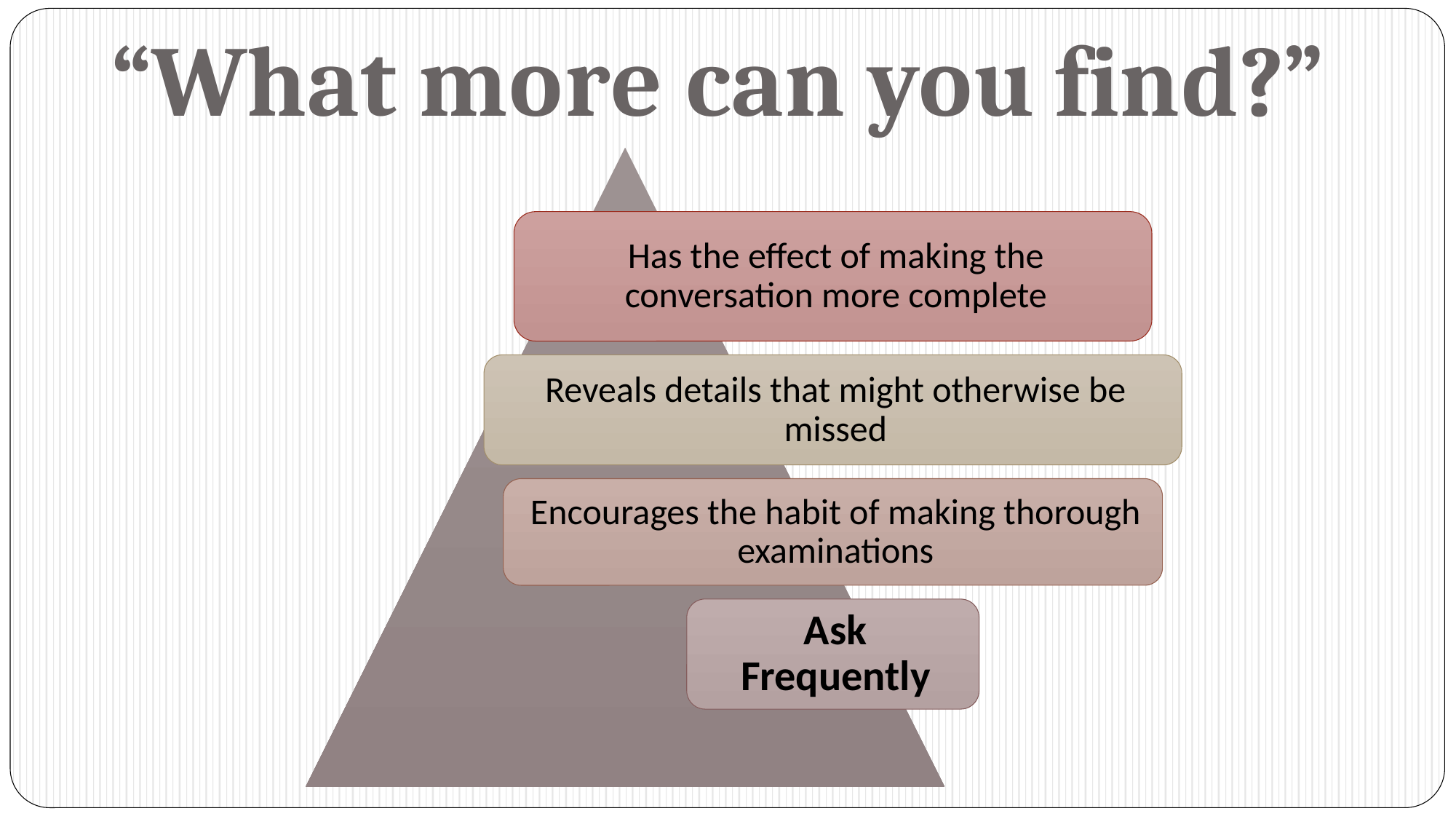

# “What more can you find?”
Has the effect of making the conversation more complete
Reveals details that might otherwise be missed
Encourages the habit of making thorough examinations
Ask Frequently